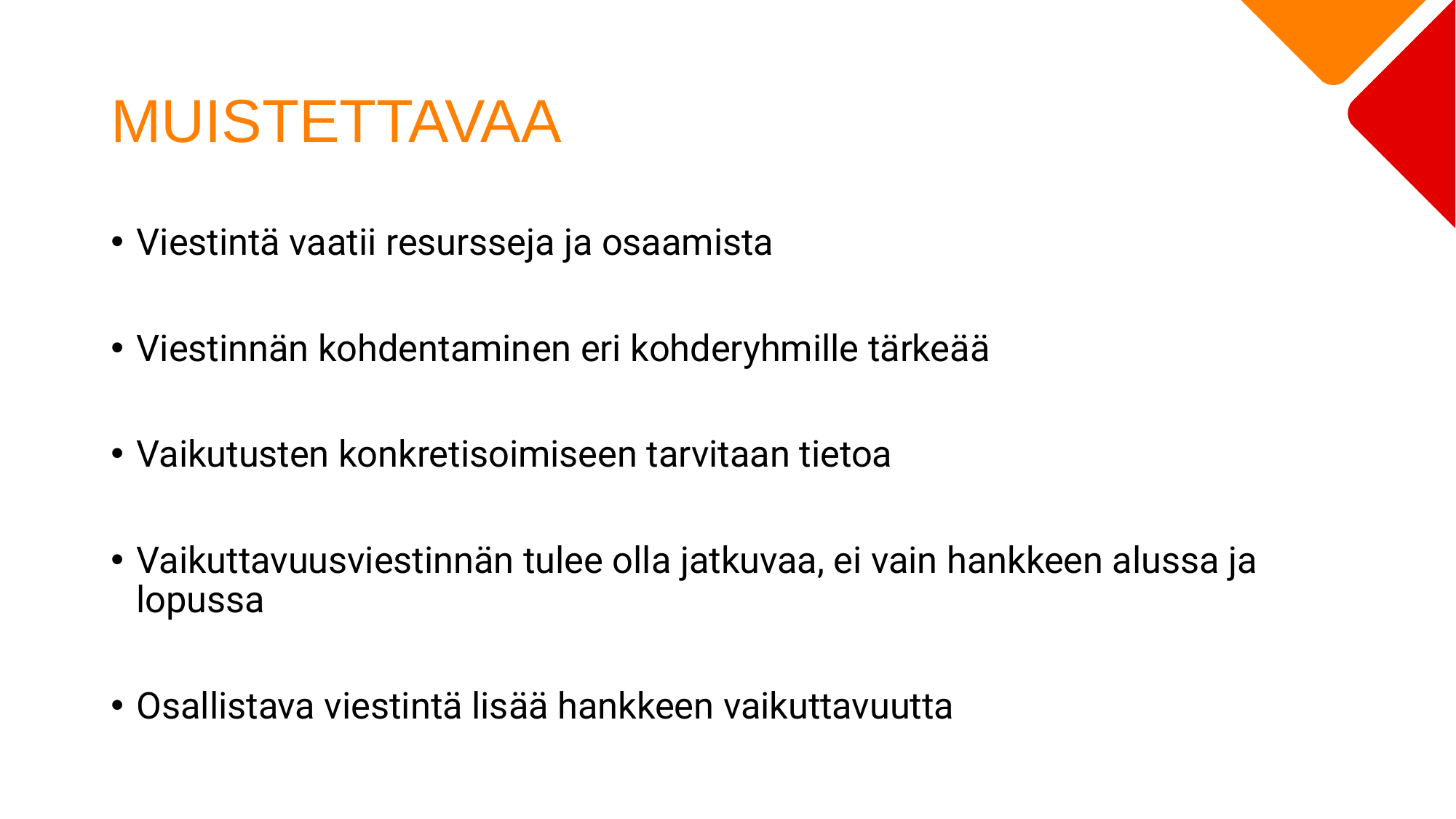

# MUISTETTAVAA
Viestintä vaatii resursseja ja osaamista

Viestinnän kohdentaminen eri kohderyhmille tärkeää

Vaikutusten konkretisoimiseen tarvitaan tietoa

Vaikuttavuusviestinnän tulee olla jatkuvaa, ei vain hankkeen alussa ja lopussa

Osallistava viestintä lisää hankkeen vaikuttavuutta